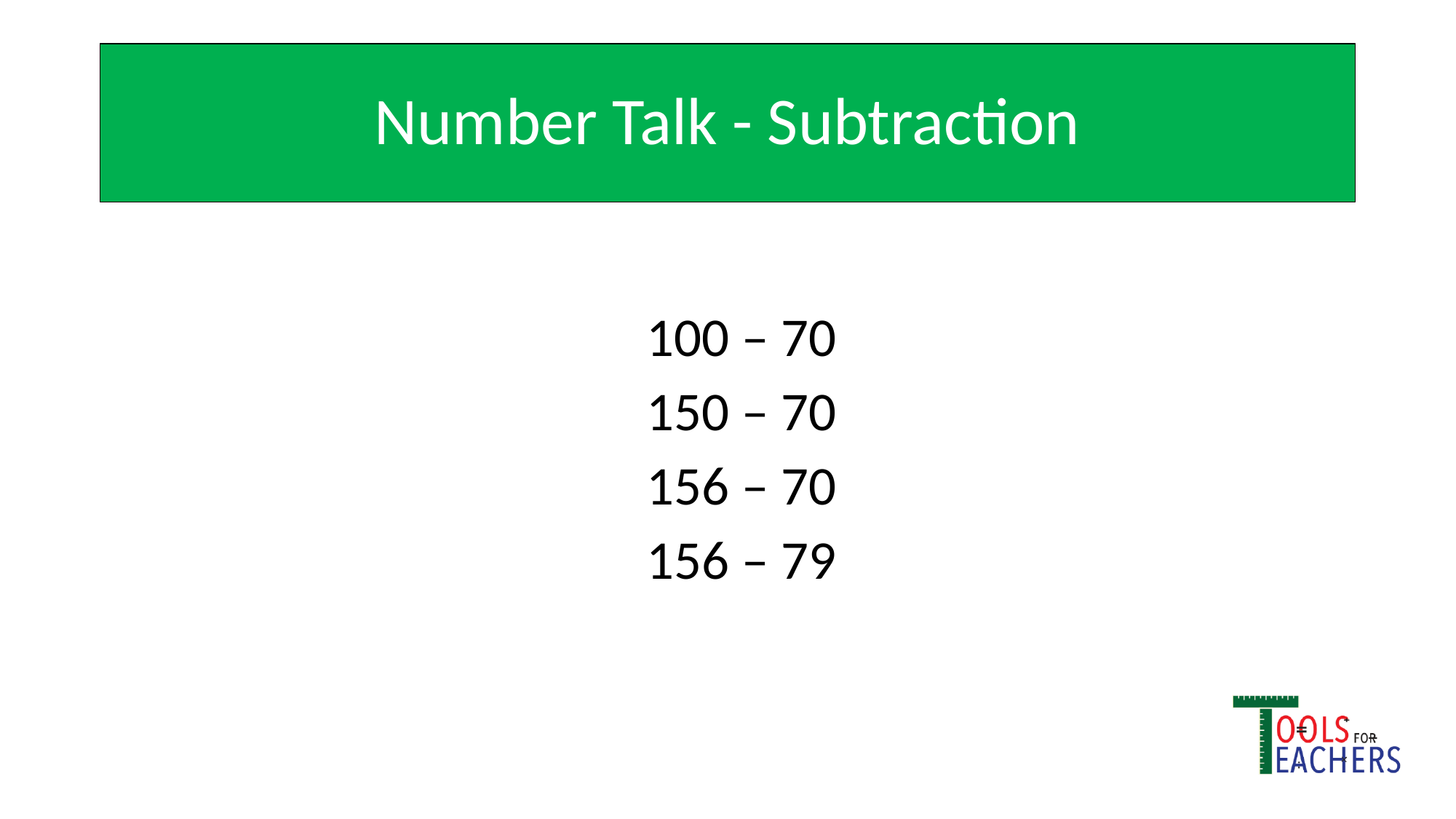

# Number Talk - Subtraction

100 – 70
150 – 70
156 – 70
156 – 79